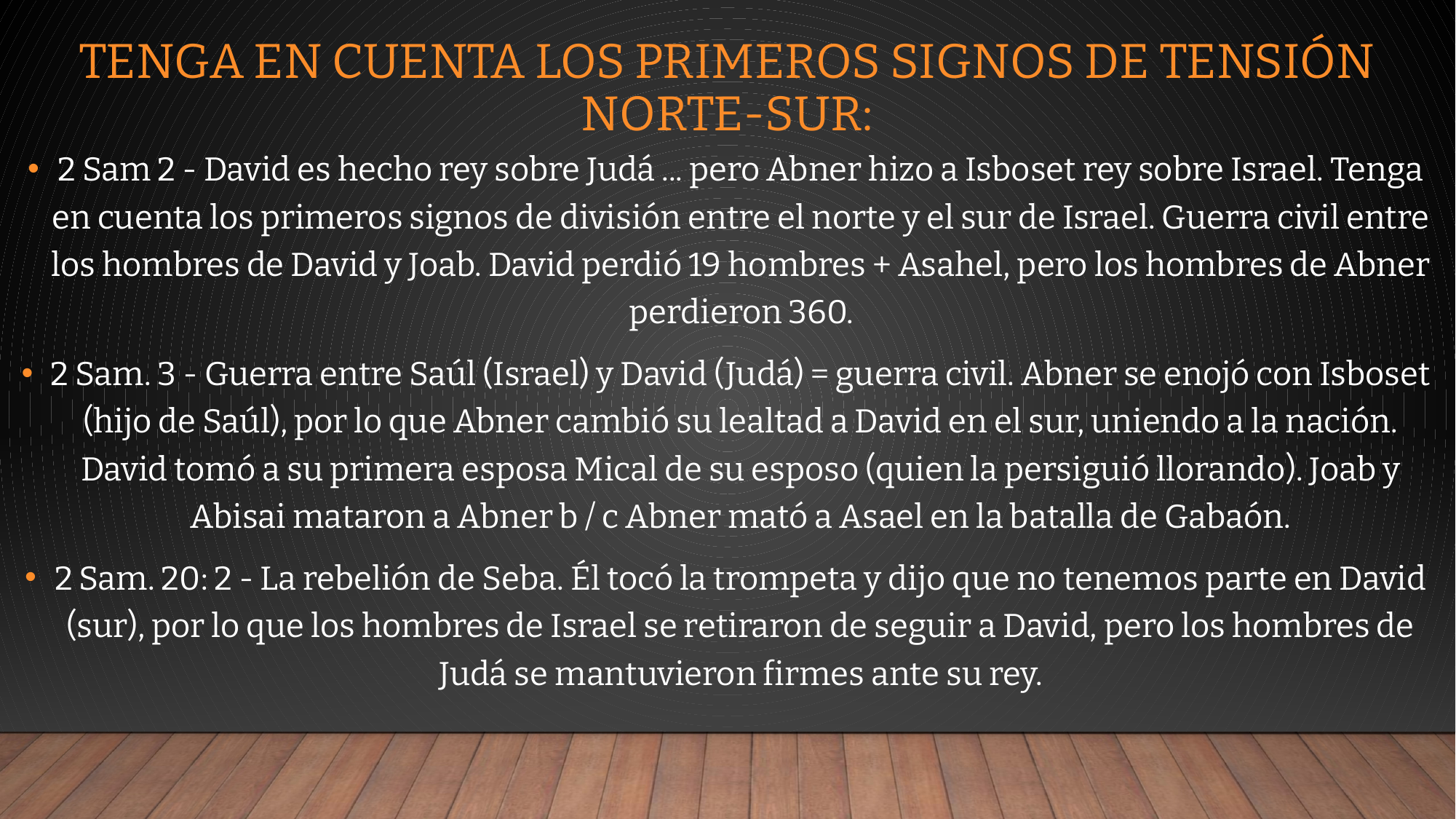

# Tenga en cuenta los primeros signos de tensión norte-sur:
2 Sam 2 - David es hecho rey sobre Judá ... pero Abner hizo a Isboset rey sobre Israel. Tenga en cuenta los primeros signos de división entre el norte y el sur de Israel. Guerra civil entre los hombres de David y Joab. David perdió 19 hombres + Asahel, pero los hombres de Abner perdieron 360.
2 Sam. 3 - Guerra entre Saúl (Israel) y David (Judá) = guerra civil. Abner se enojó con Isboset (hijo de Saúl), por lo que Abner cambió su lealtad a David en el sur, uniendo a la nación. David tomó a su primera esposa Mical de su esposo (quien la persiguió llorando). Joab y Abisai mataron a Abner b / c Abner mató a Asael en la batalla de Gabaón.
2 Sam. 20: 2 - La rebelión de Seba. Él tocó la trompeta y dijo que no tenemos parte en David (sur), por lo que los hombres de Israel se retiraron de seguir a David, pero los hombres de Judá se mantuvieron firmes ante su rey.